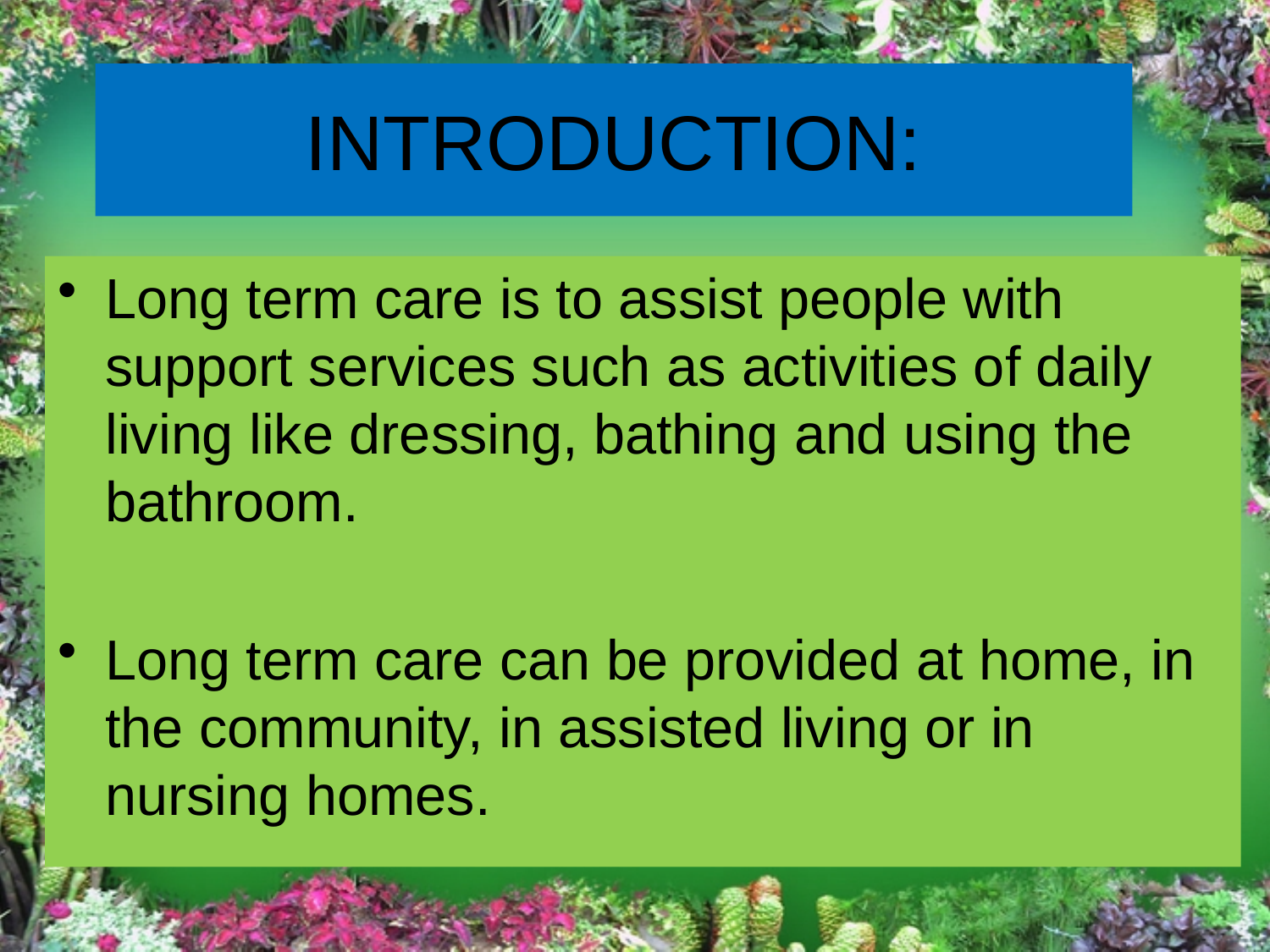

# INTRODUCTION:
Long term care is to assist people with support services such as activities of daily living like dressing, bathing and using the bathroom.

Long term care can be provided at home, in the community, in assisted living or in nursing homes.